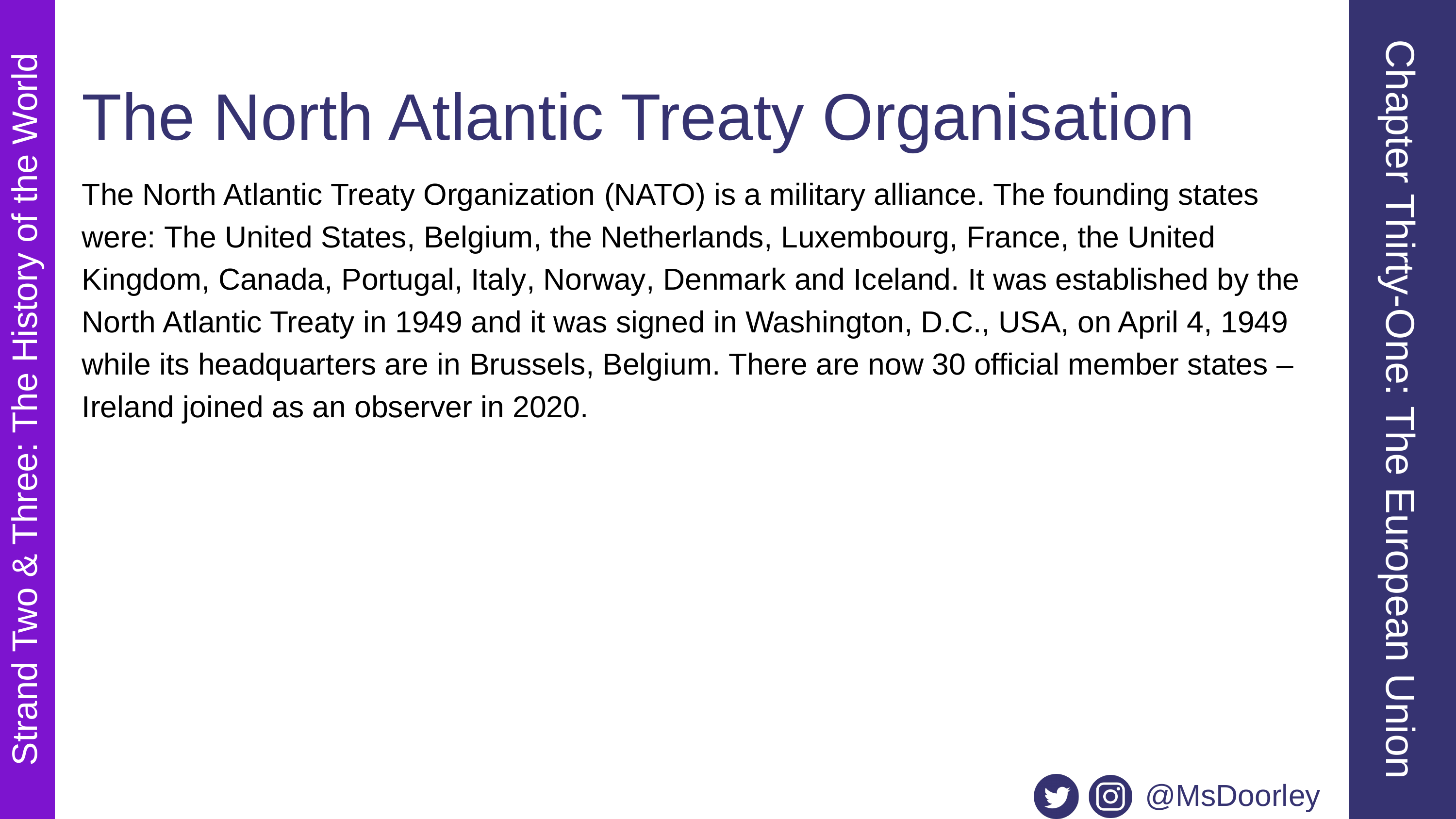

The North Atlantic Treaty Organisation
The North Atlantic Treaty Organization (NATO) is a military alliance. The founding states were: The United States, Belgium, the Netherlands, Luxembourg, France, the United Kingdom, Canada, Portugal, Italy, Norway, Denmark and Iceland. It was established by the North Atlantic Treaty in 1949 and it was signed in Washington, D.C., USA, on April 4, 1949 while its headquarters are in Brussels, Belgium. There are now 30 official member states – Ireland joined as an observer in 2020.
Chapter Thirty-One: The European Union
Strand Two & Three: The History of the World

@MsDoorley